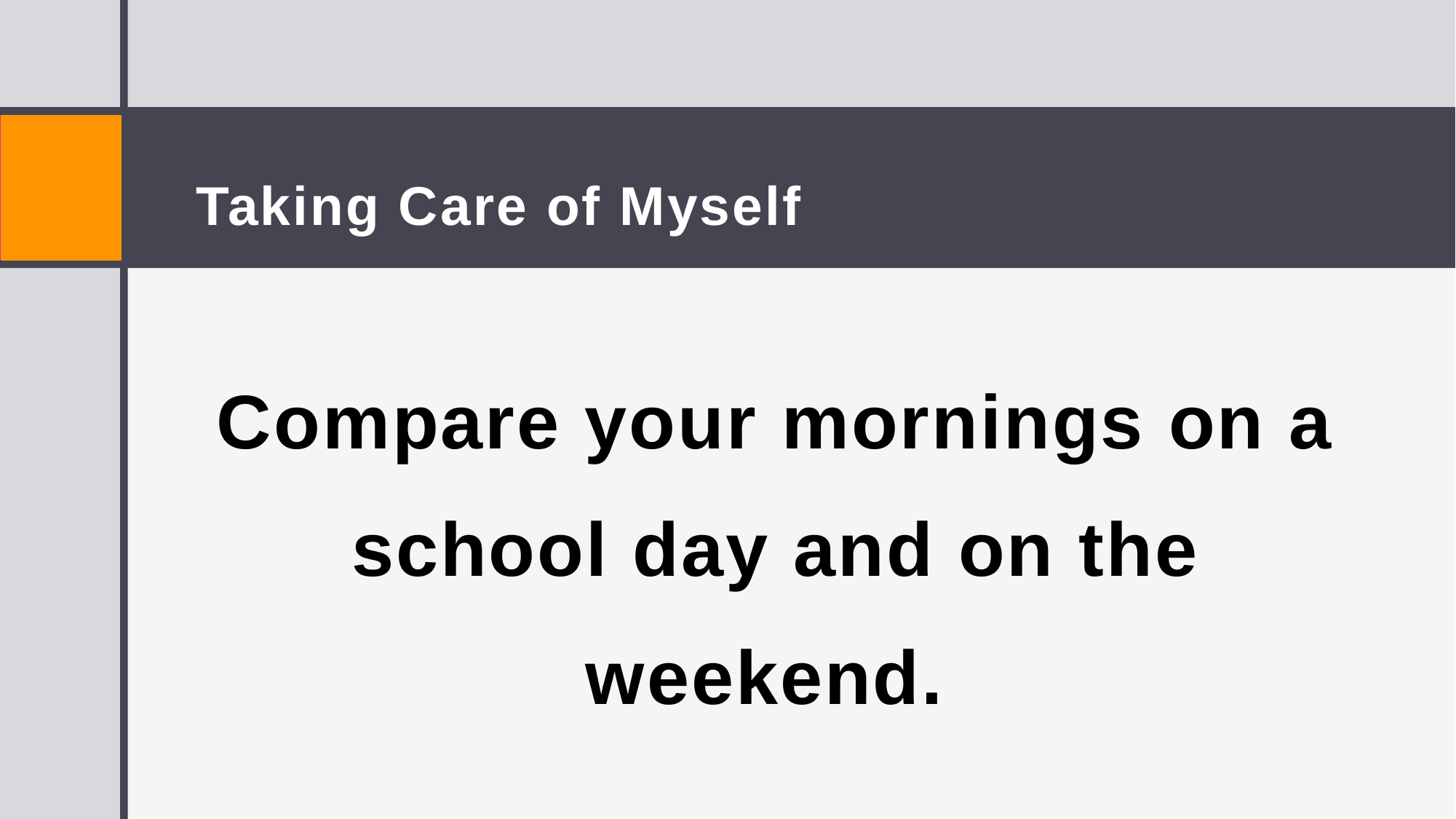

# Taking Care of Myself

Compare your mornings on a school day and on the weekend.